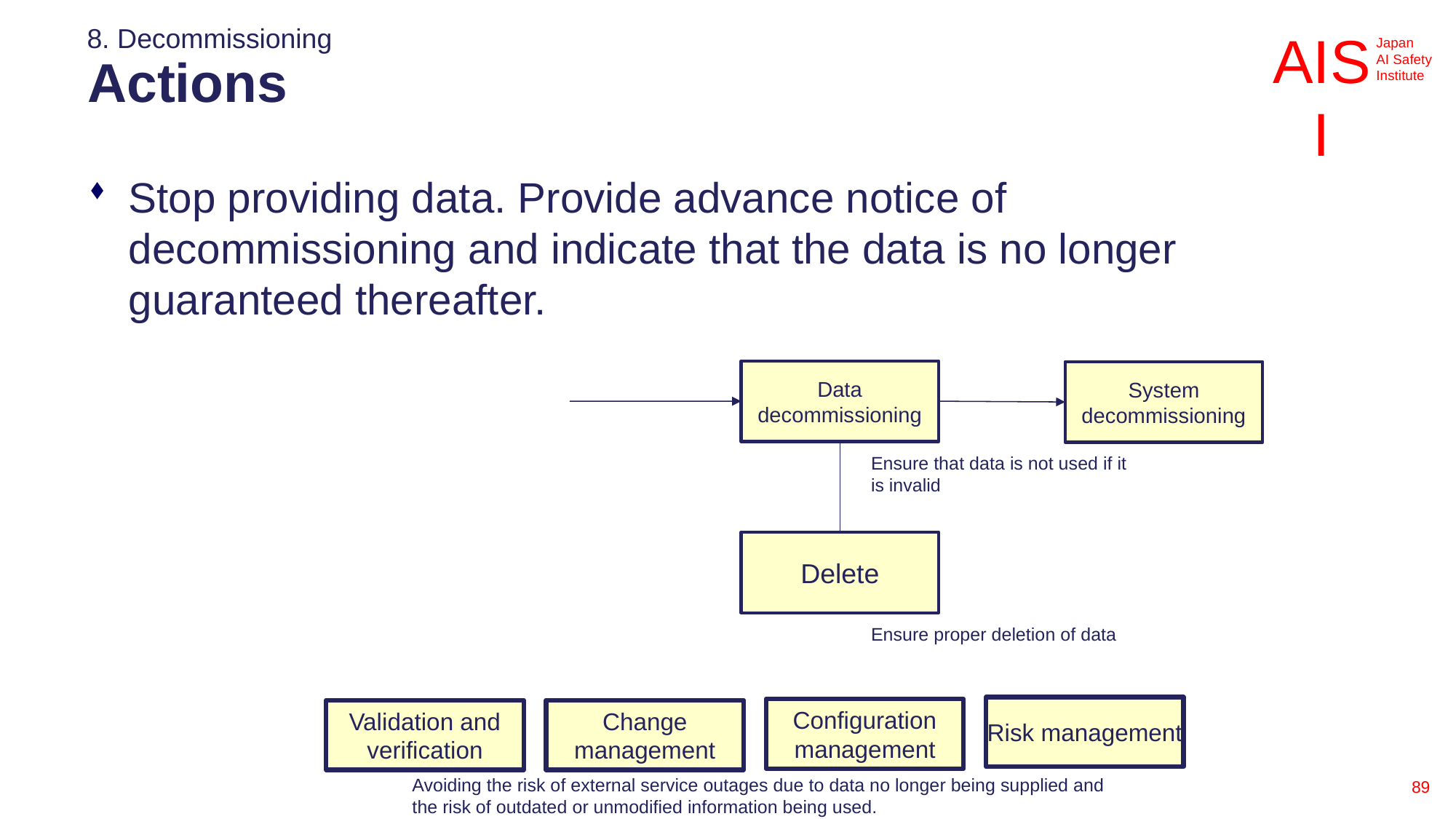

8. Decommissioning
# Actions
Stop providing data. Provide advance notice of decommissioning and indicate that the data is no longer guaranteed thereafter.
Data decommissioning
System decommissioning
Ensure that data is not used if it is invalid
Delete
Ensure proper deletion of data
Risk management
Configuration management
Validation and verification
Change management
Avoiding the risk of external service outages due to data no longer being supplied and the risk of outdated or unmodified information being used.
89